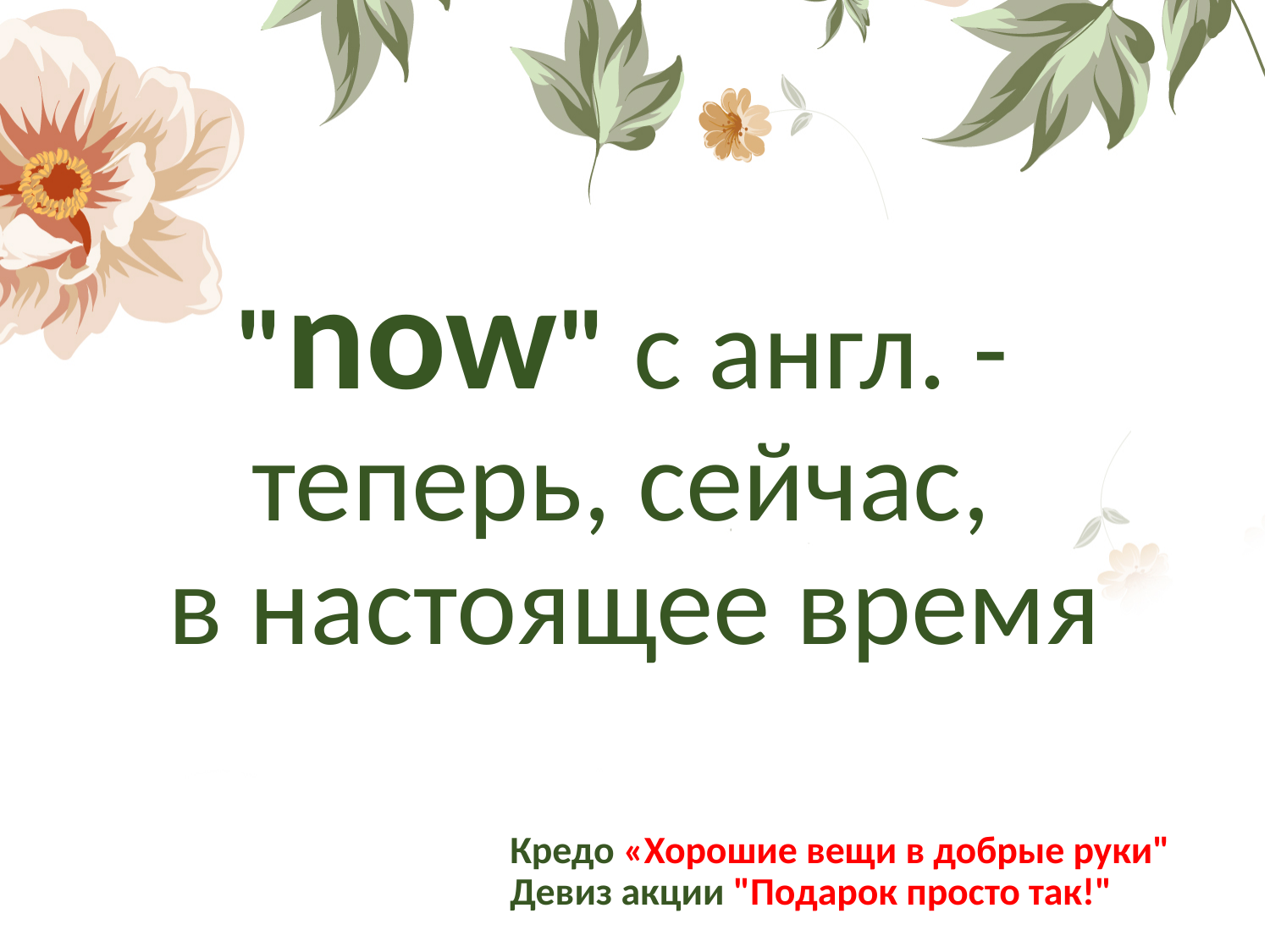

#
"now" с англ. -  теперь, сейчас,
в настоящее время
Кредо «Хорошие вещи в добрые руки"
Девиз акции "Подарок просто так!"